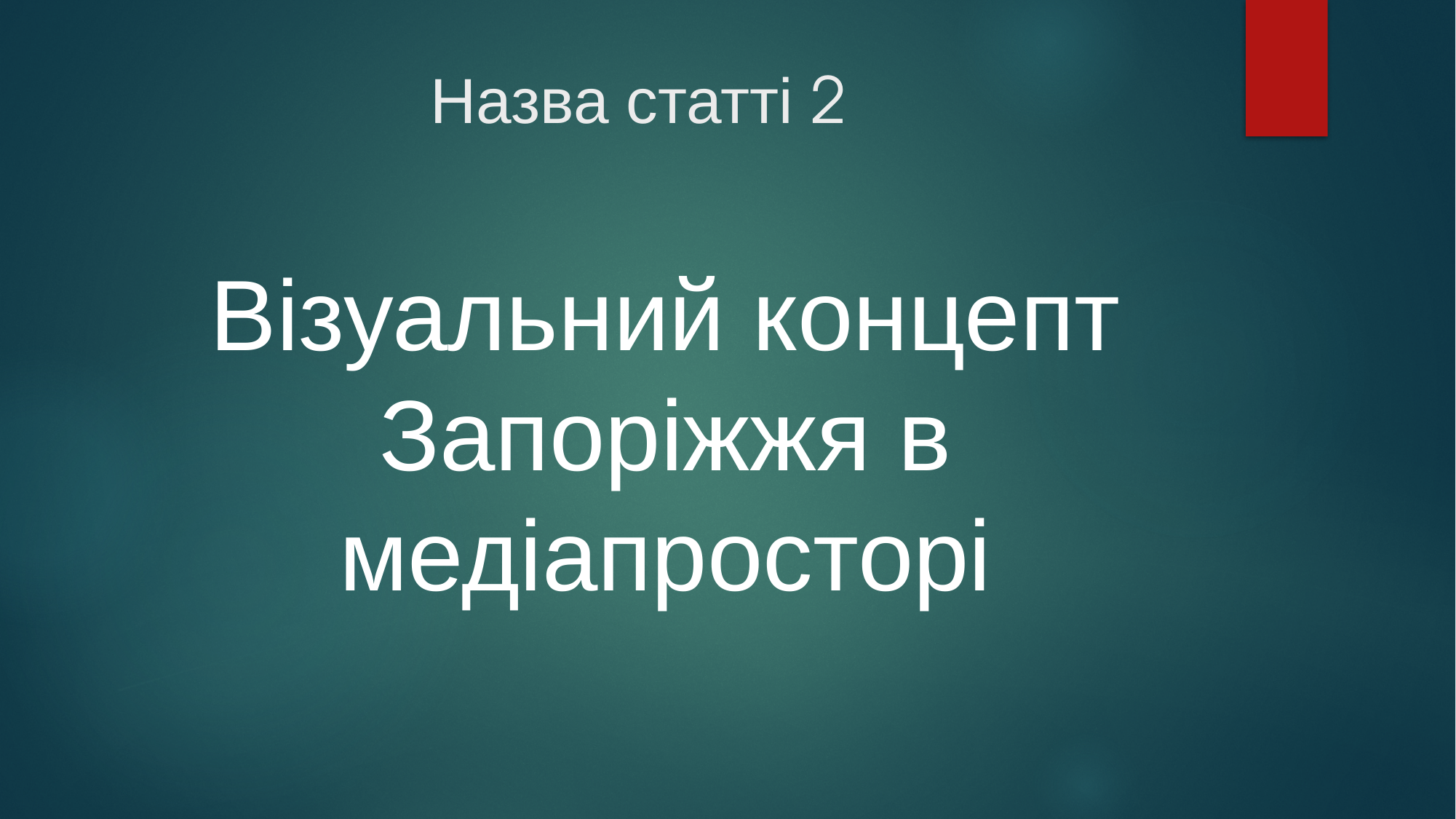

# Назва статті 2
Візуальний концепт Запоріжжя в медіапросторі